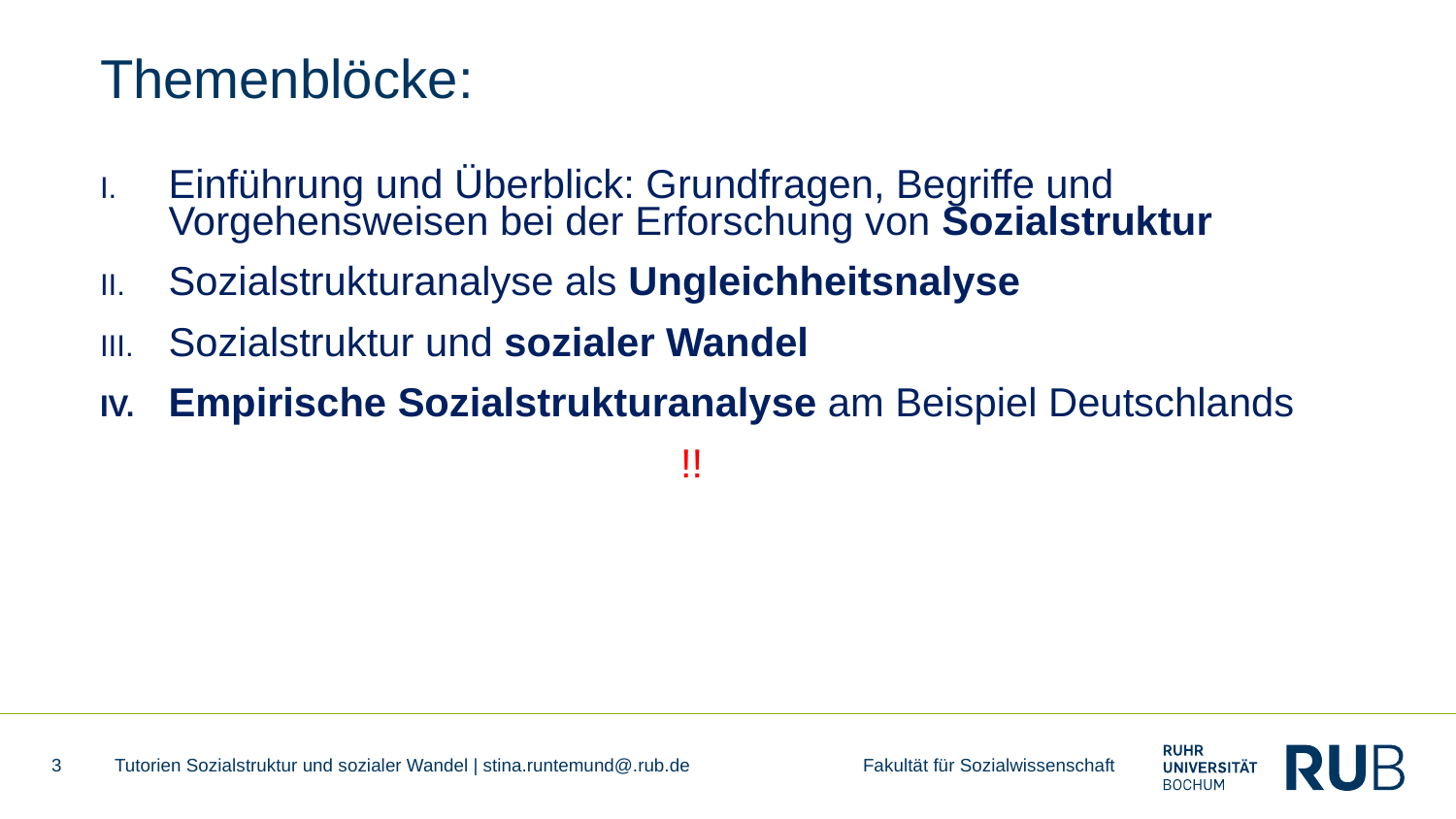

# Themenblöcke:
Einführung und Überblick: Grundfragen, Begriffe und Vorgehensweisen bei der Erforschung von Sozialstruktur
Sozialstrukturanalyse als Ungleichheitsnalyse
Sozialstruktur und sozialer Wandel
Empirische Sozialstrukturanalyse am Beispiel Deutschlands
                                                    !!

3
Tutorien Sozialstruktur und sozialer Wandel | stina.runtemund@.rub.de                                  Fakultät für Sozialwissenschaft